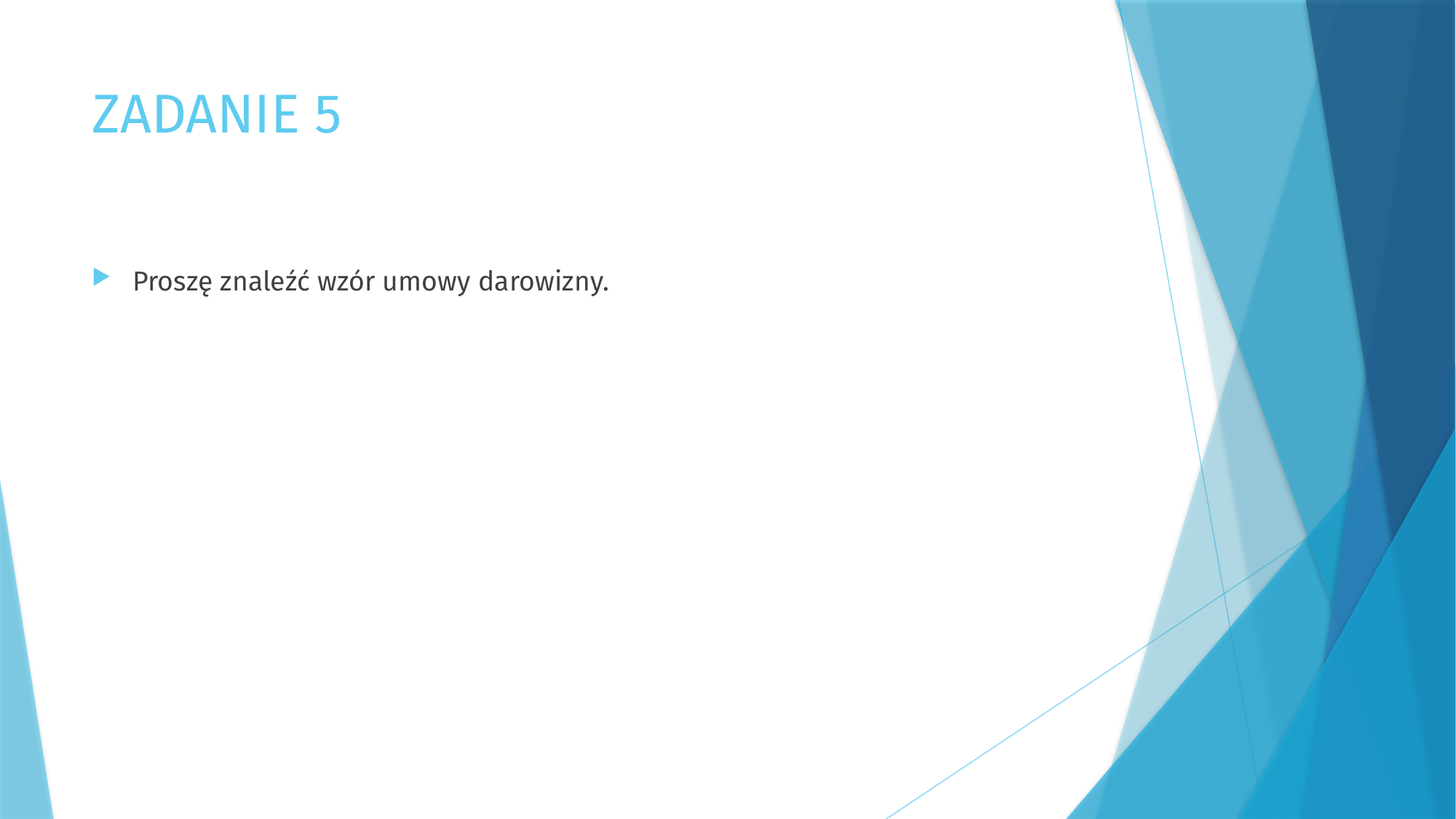

# ZADANIE 5
Proszę znaleźć wzór umowy darowizny.